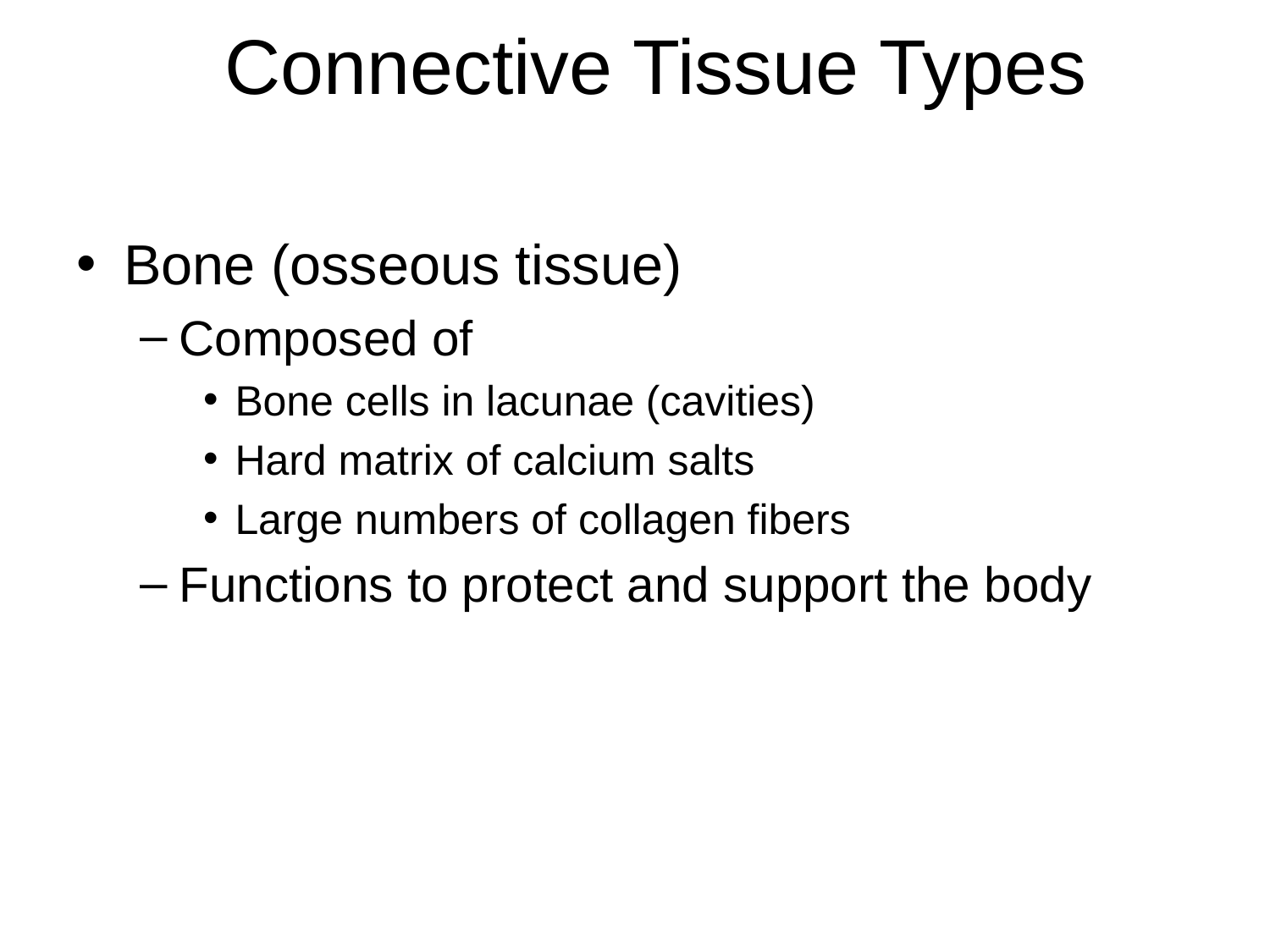

Bone (osseous tissue)
Composed of
Bone cells in lacunae (cavities)
Hard matrix of calcium salts
Large numbers of collagen fibers
Functions to protect and support the body
Connective Tissue Types